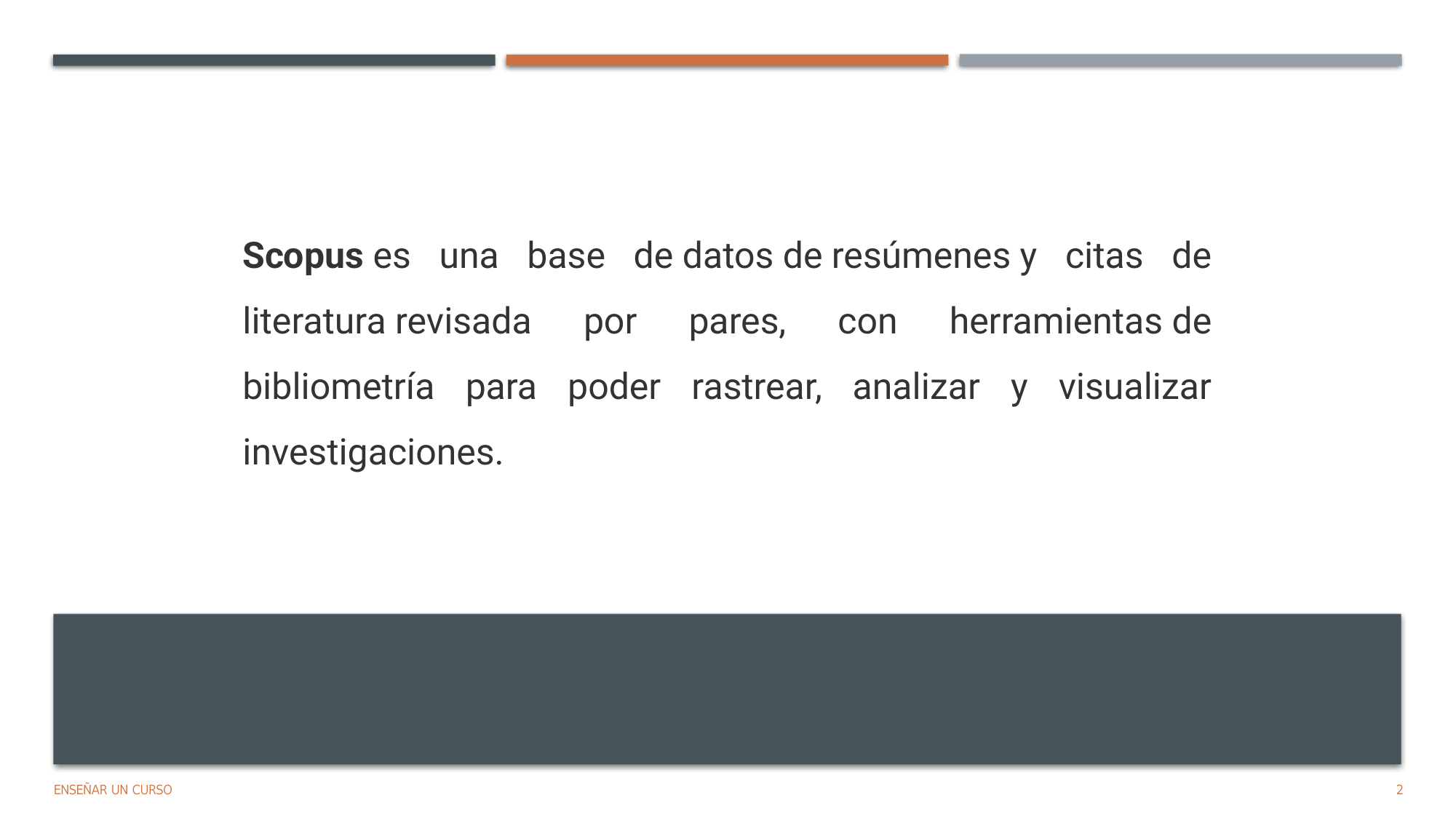

Scopus es una base de datos de resúmenes y citas de literatura revisada por pares, con herramientas de bibliometría para poder rastrear, analizar y visualizar investigaciones.

Enseñar un curso
2